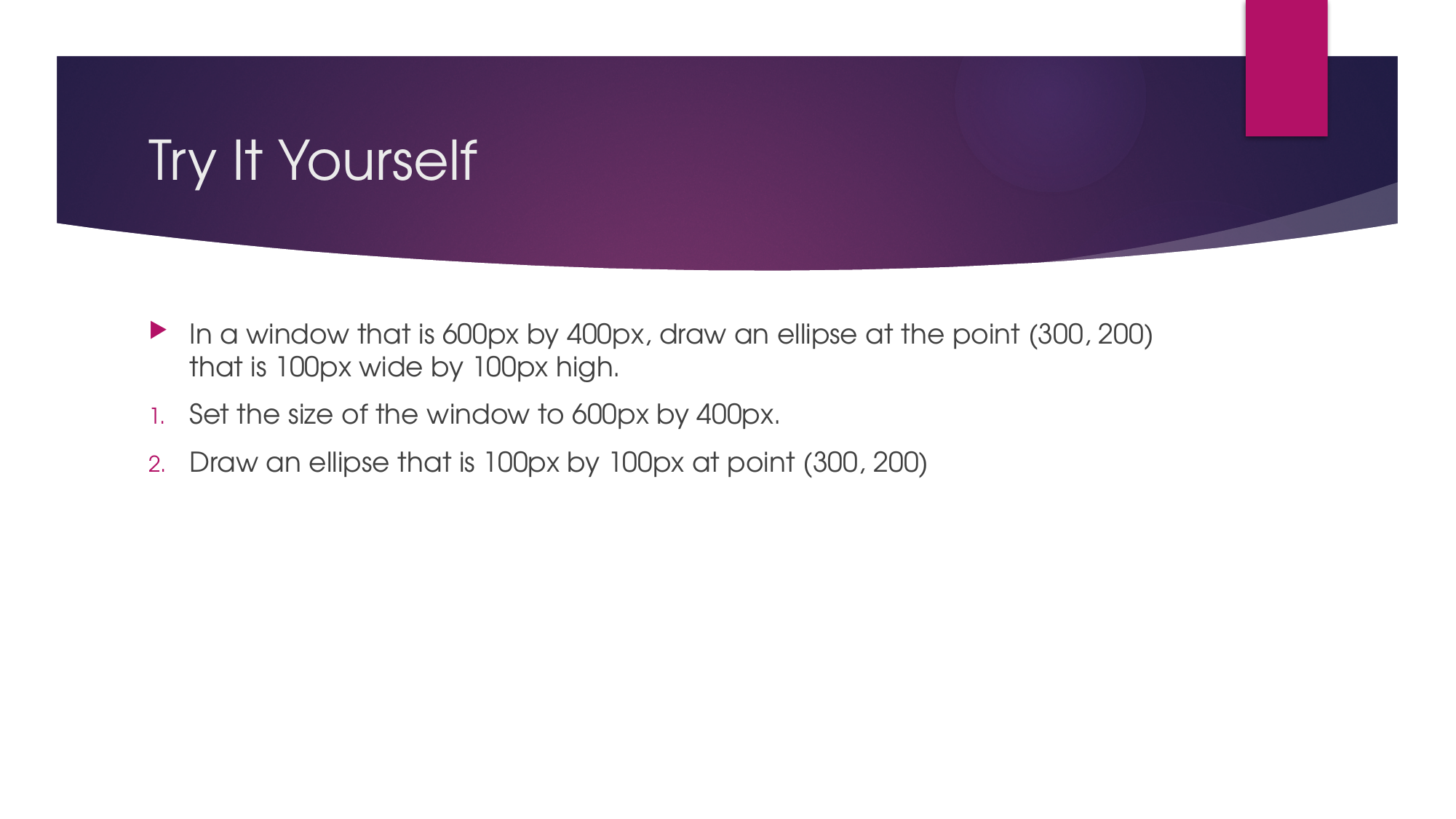

# Try It Yourself
In a window that is 600px by 400px, draw an ellipse at the point (300, 200) that is 100px wide by 100px high.
Set the size of the window to 600px by 400px.
Draw an ellipse that is 100px by 100px at point (300, 200)